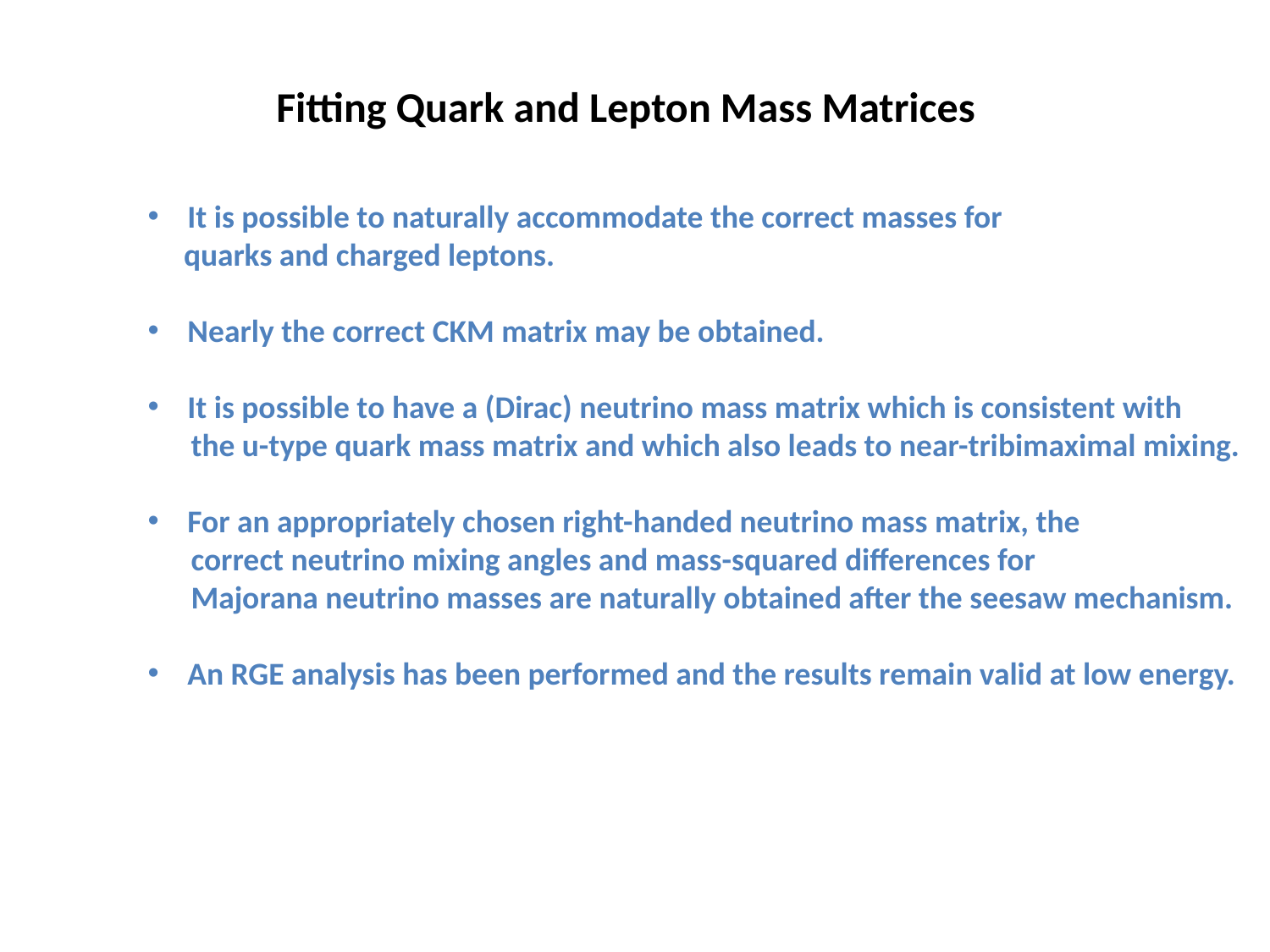

Fitting Quark and Lepton Mass Matrices
It is possible to naturally accommodate the correct masses for
     quarks and charged leptons.

Nearly the correct CKM matrix may be obtained.

It is possible to have a (Dirac) neutrino mass matrix which is consistent with
      the u-type quark mass matrix and which also leads to near-tribimaximal mixing.

For an appropriately chosen right-handed neutrino mass matrix, the
      correct neutrino mixing angles and mass-squared differences for
      Majorana neutrino masses are naturally obtained after the seesaw mechanism.

An RGE analysis has been performed and the results remain valid at low energy.